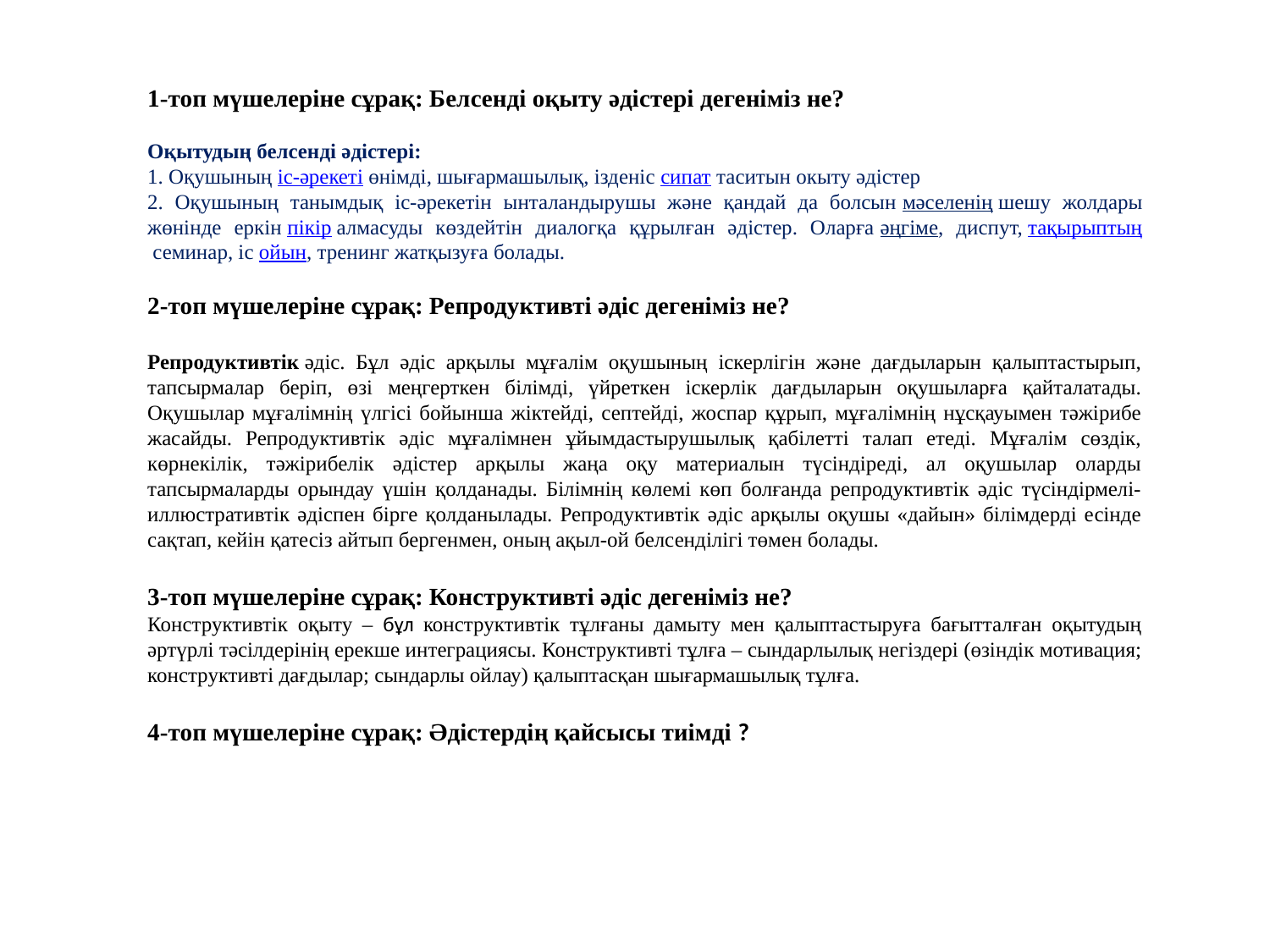

1-топ мүшелеріне сұрақ: Белсенді оқыту әдістері дегеніміз не?

Оқытудың белсенді әдістері:
1. Оқушының іс-әрекеті өнімді, шығармашылық, ізденіс сипат таситын окыту әдістер
2. Оқушының танымдық іс-әрекетін ынталандырушы және қандай да болсын мәселенің шешу жолдары жөнінде еркін пікір алмасуды көздейтін диалогқа құрылған әдістер. Оларға әңгіме, диспут, тақырыптың семинар, іс ойын, тренинг жатқызуға болады.

2-топ мүшелеріне сұрақ: Репродуктивті әдіс дегеніміз не?

Репродуктивтік әдіс. Бұл әдіс арқылы мұғалім оқушының іскерлігін және дағдыларын қалыптастырып, тапсырмалар беріп, өзі меңгерткен білімді, үйреткен іскерлік дағдыларын оқушыларға қайталатады. Оқушылар мұғалімнің үлгісі бойынша жіктейді, септейді, жоспар құрып, мұғалімнің нұсқауымен тәжірибе жасайды. Репродуктивтік әдіс мұғалімнен ұйымдастырушылық қабілетті талап етеді. Мұғалім сөздік, көрнекілік, тәжірибелік әдістер арқылы жаңа оқу материалын түсіндіреді, ал оқушылар оларды тапсырмаларды орындау үшін қолданады. Білімнің көлемі көп болғанда репродуктивтік әдіс түсіндірмелі-иллюстративтік әдіспен бірге қолданылады. Репродуктивтік әдіс арқылы оқушы «дайын» білімдерді есінде сақтап, кейін қатесіз айтып бергенмен, оның ақыл-ой белсенділігі төмен болады.

3-топ мүшелеріне сұрақ: Конструктивті әдіс дегеніміз не?
Конструктивтік оқыту – бұл конструктивтік тұлғаны дамыту мен қалыптастыруға бағытталған оқытудың әртүрлі тәсілдерінің ерекше интеграциясы. Конструктивті тұлға – сындарлылық негіздері (өзіндік мотивация; конструктивті дағдылар; сындарлы ойлау) қалыптасқан шығармашылық тұлға.

4-топ мүшелеріне сұрақ: Әдістердің қайсысы тиімді ?